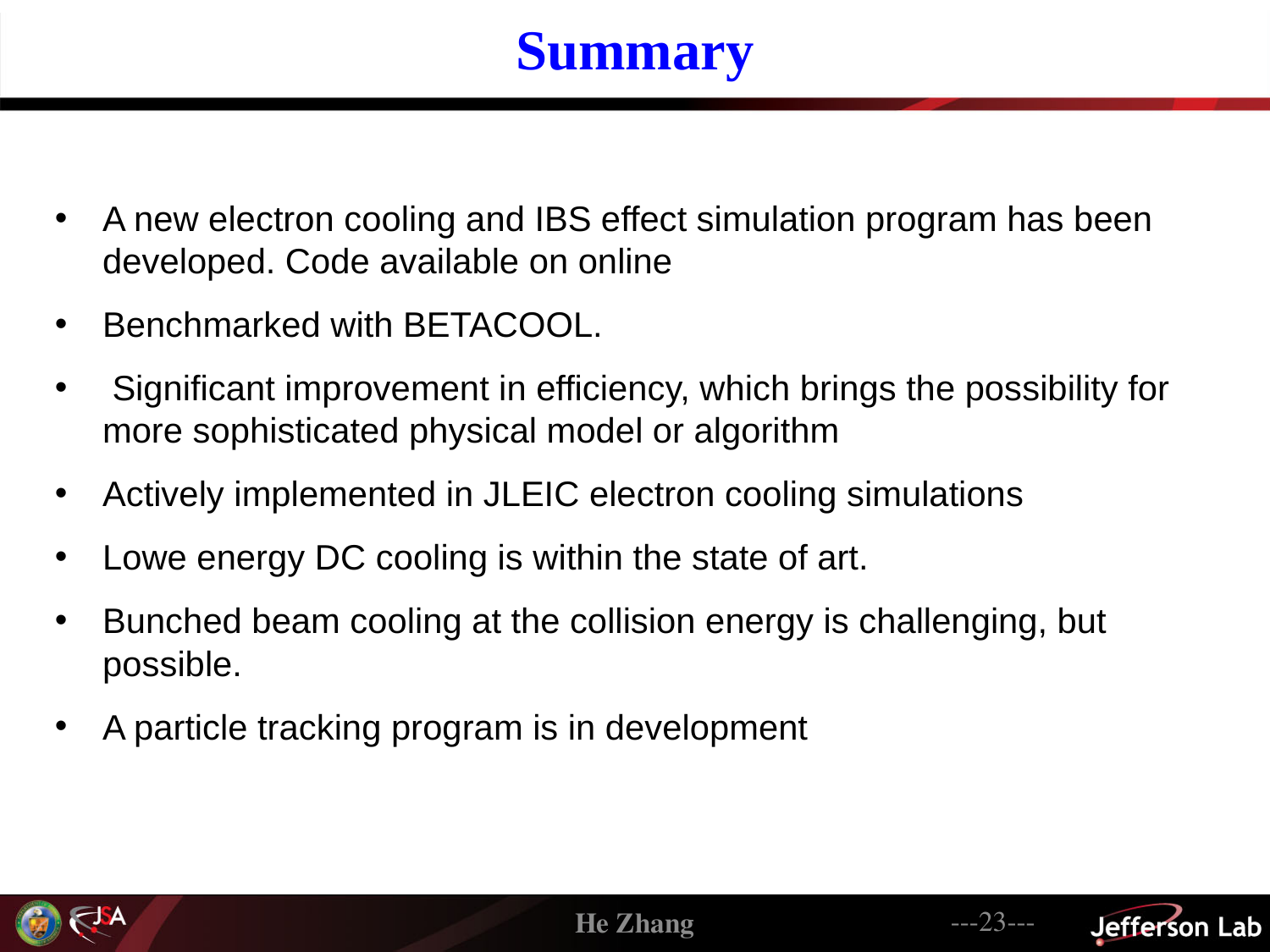

Summary
A new electron cooling and IBS effect simulation program has been developed. Code available on online
Benchmarked with BETACOOL.
 Significant improvement in efficiency, which brings the possibility for more sophisticated physical model or algorithm
Actively implemented in JLEIC electron cooling simulations
Lowe energy DC cooling is within the state of art.
Bunched beam cooling at the collision energy is challenging, but possible.
A particle tracking program is in development

He Zhang
---23---